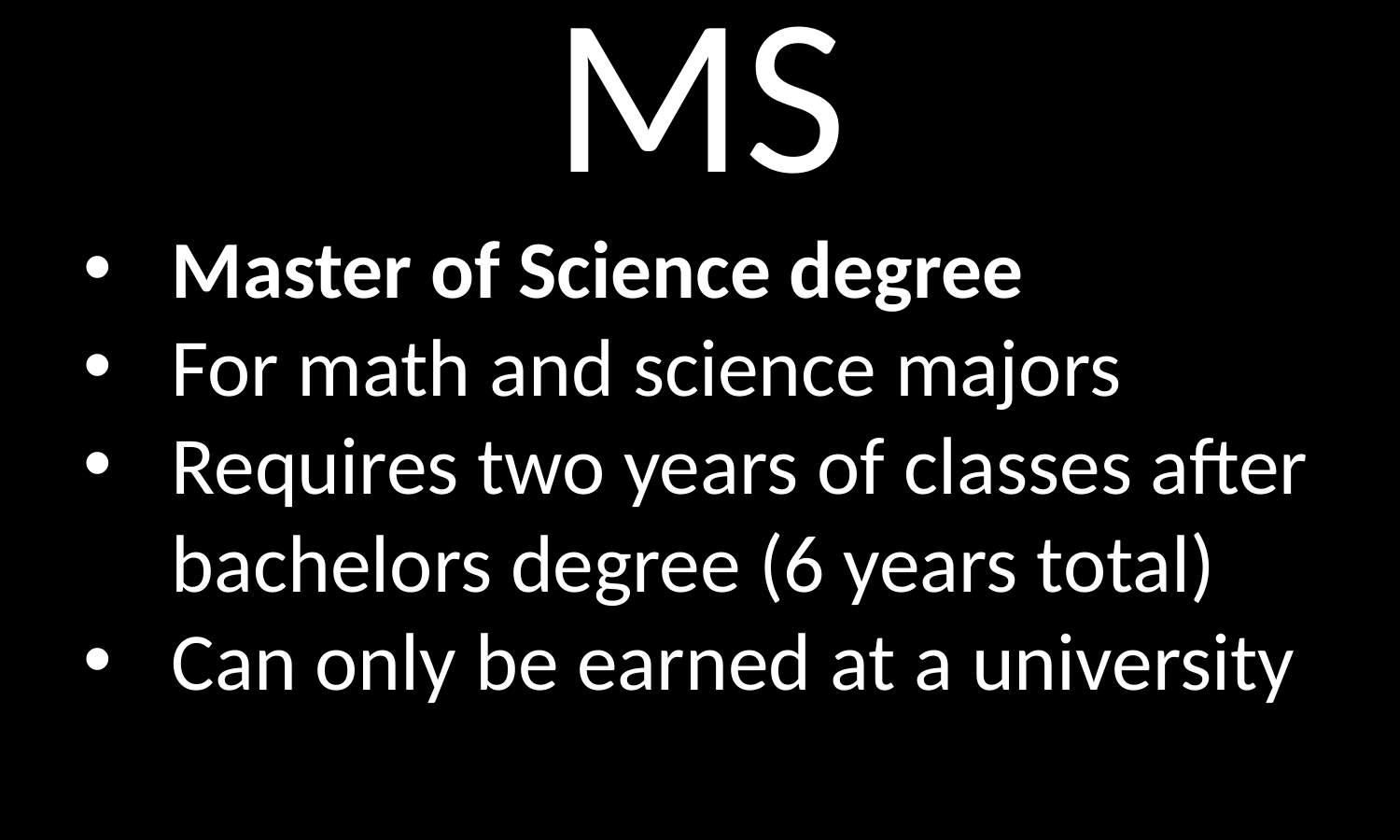

MS
Master of Science degree
For math and science majors
Requires two years of classes after bachelors degree (6 years total)
Can only be earned at a university